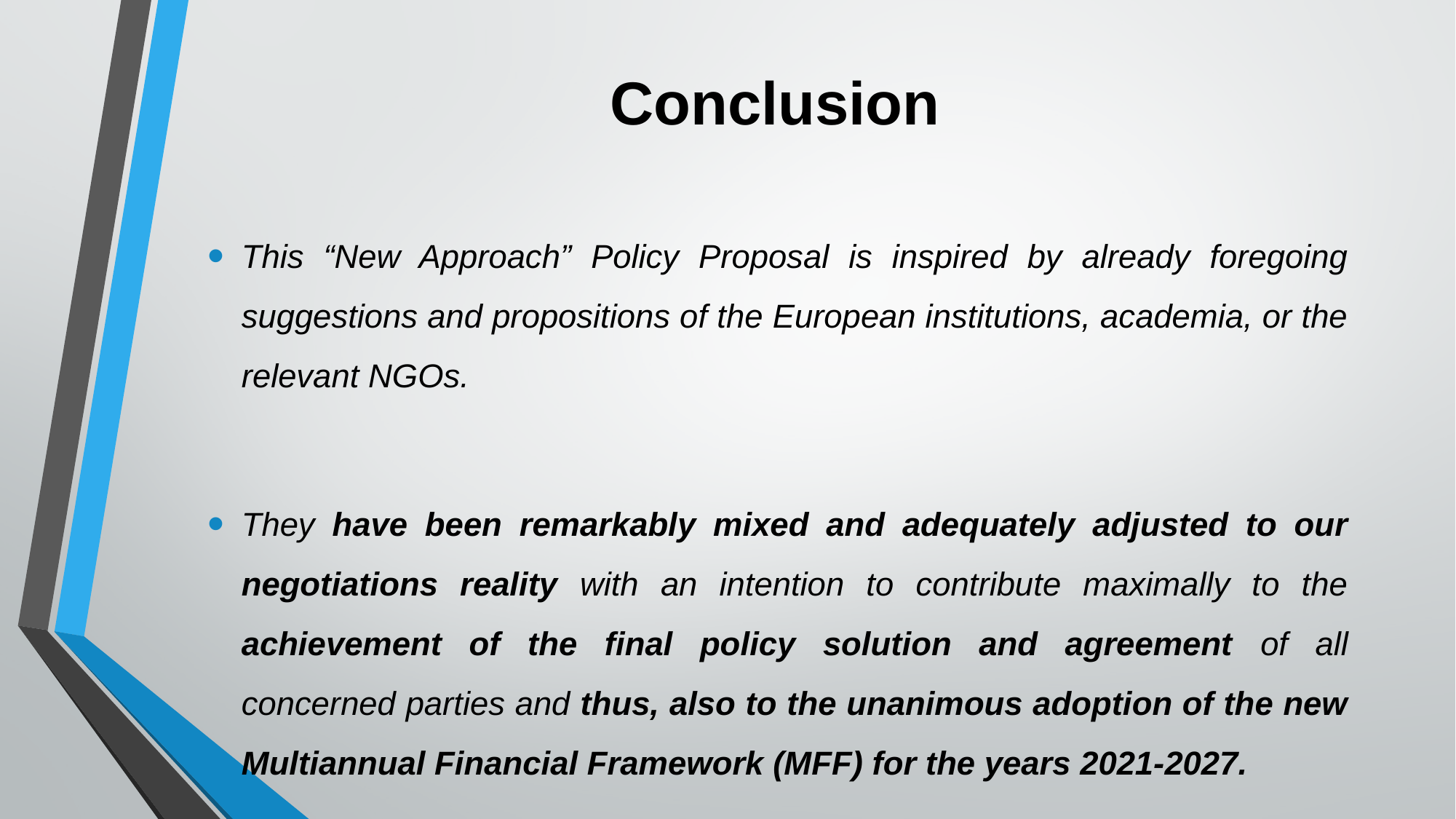

# Conclusion
This “New Approach” Policy Proposal is inspired by already foregoing suggestions and propositions of the European institutions, academia, or the relevant NGOs.

They have been remarkably mixed and adequately adjusted to our negotiations reality with an intention to contribute maximally to the achievement of the final policy solution and agreement of all concerned parties and thus, also to the unanimous adoption of the new Multiannual Financial Framework (MFF) for the years 2021-2027.